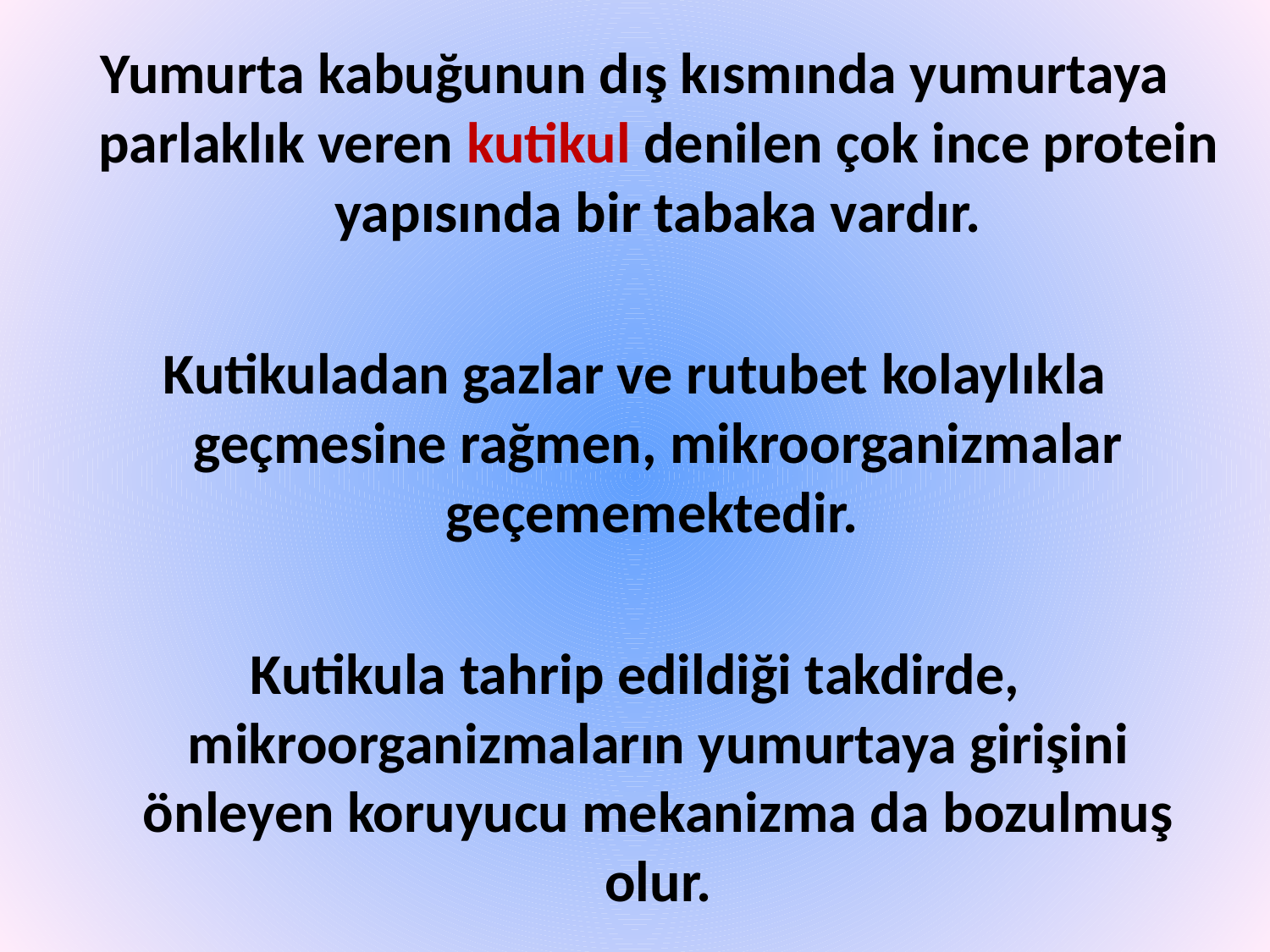

Yumurta kabuğunun dış kısmında yumurtaya parlaklık veren kutikul denilen çok ince protein yapısında bir tabaka vardır.

Kutikuladan gazlar ve rutubet kolaylıkla geçmesine rağmen, mikroorganizmalar geçememektedir.

Kutikula tahrip edildiği takdirde, mikroorganizmaların yumurtaya girişini önleyen koruyucu mekanizma da bozulmuş olur.